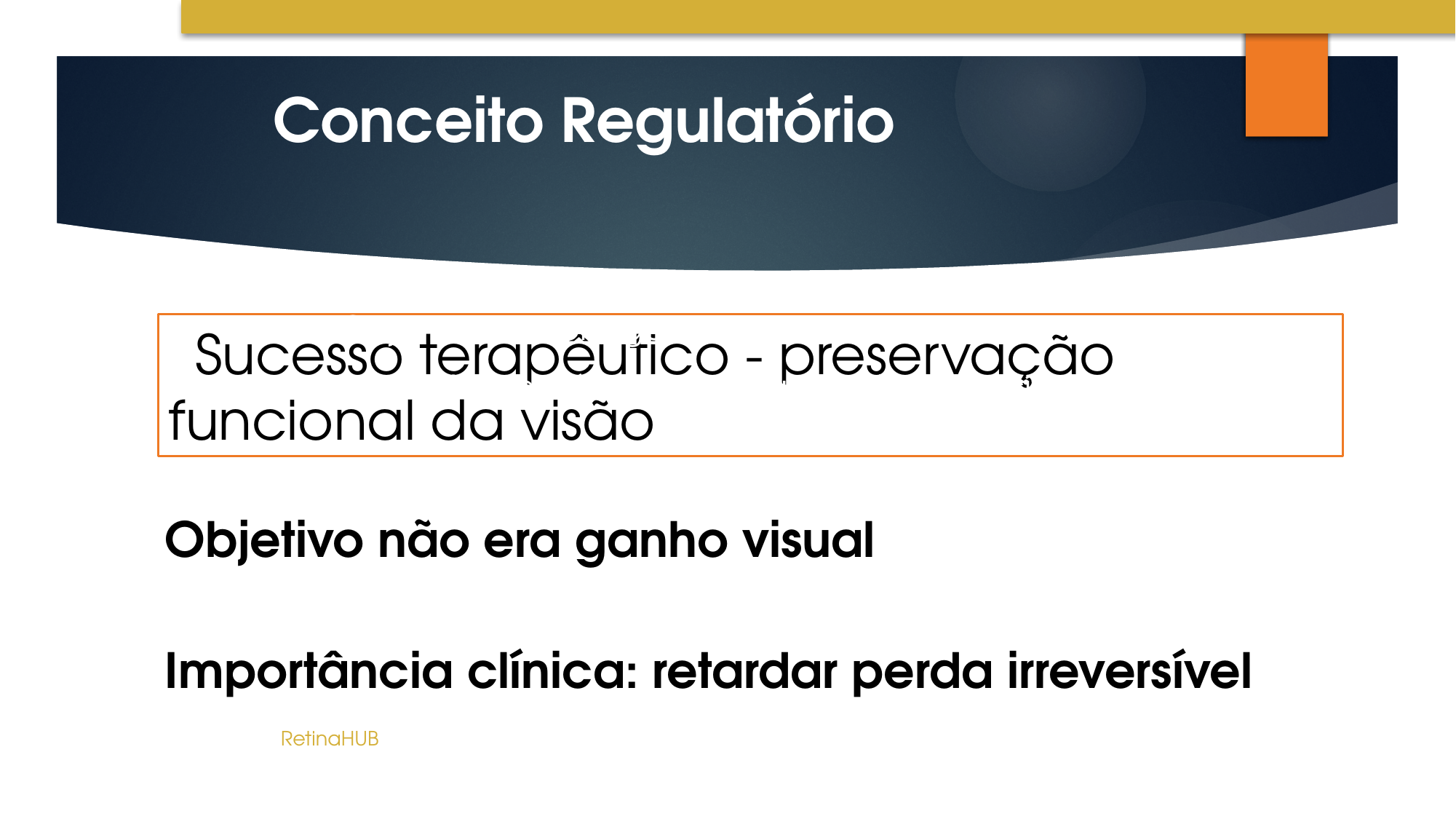

Conceito Regulatório
• Objetivo não era ganho visual
• Sucesso terapêutico - preservação funcional da visão
• Importância clínica: retardar perda irreversível
Objetivo não era ganho visual
Importância clínica: retardar perda irreversível
RetinaHUB